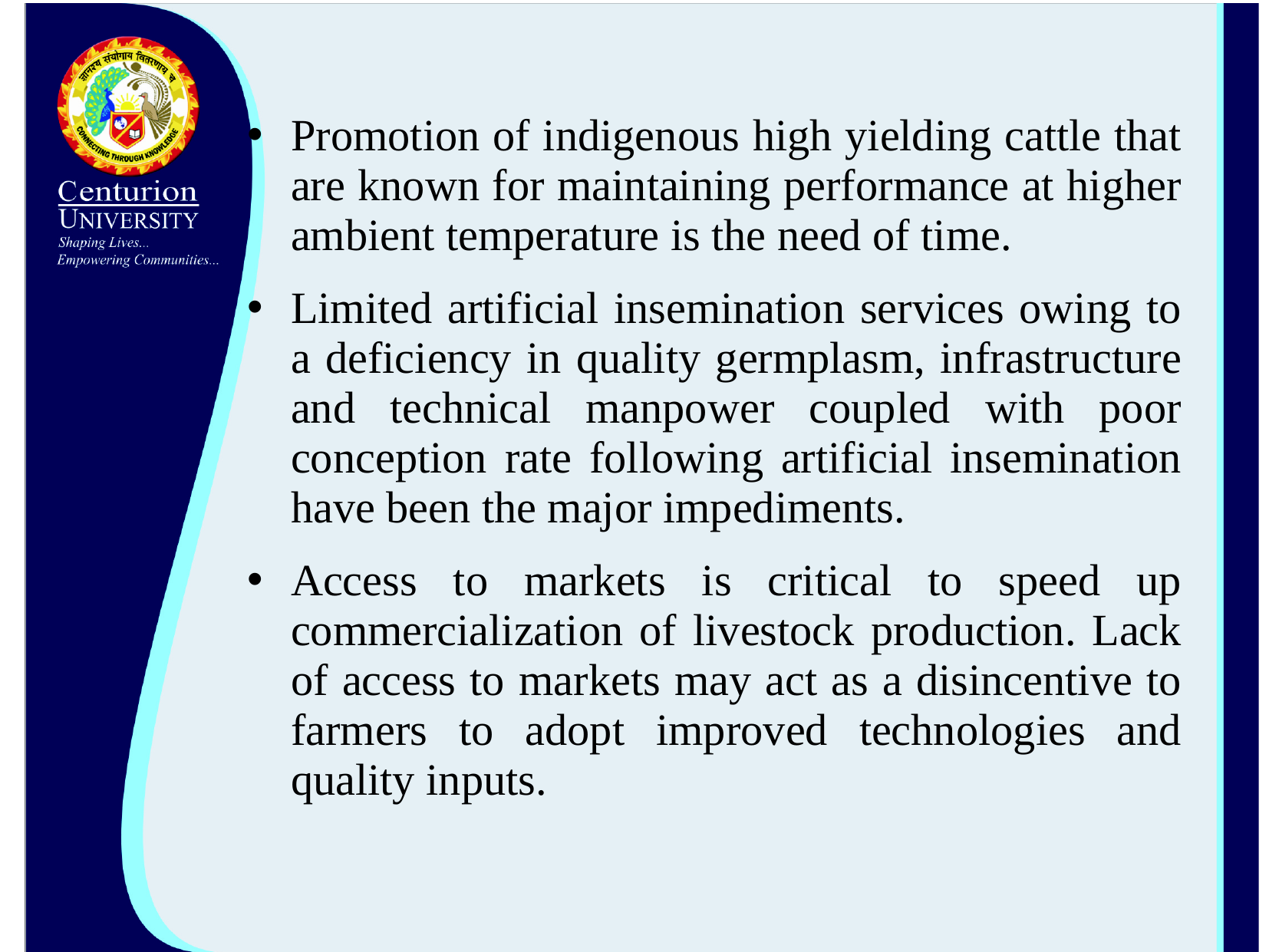

Promotion of indigenous high yielding cattle that are known for maintaining performance at higher ambient temperature is the need of time.
Limited artificial insemination services owing to a deficiency in quality germplasm, infrastructure and technical manpower coupled with poor conception rate following artificial insemination have been the major impediments.
Access to markets is critical to speed up commercialization of livestock production. Lack of access to markets may act as a disincentive to farmers to adopt improved technologies and quality inputs.